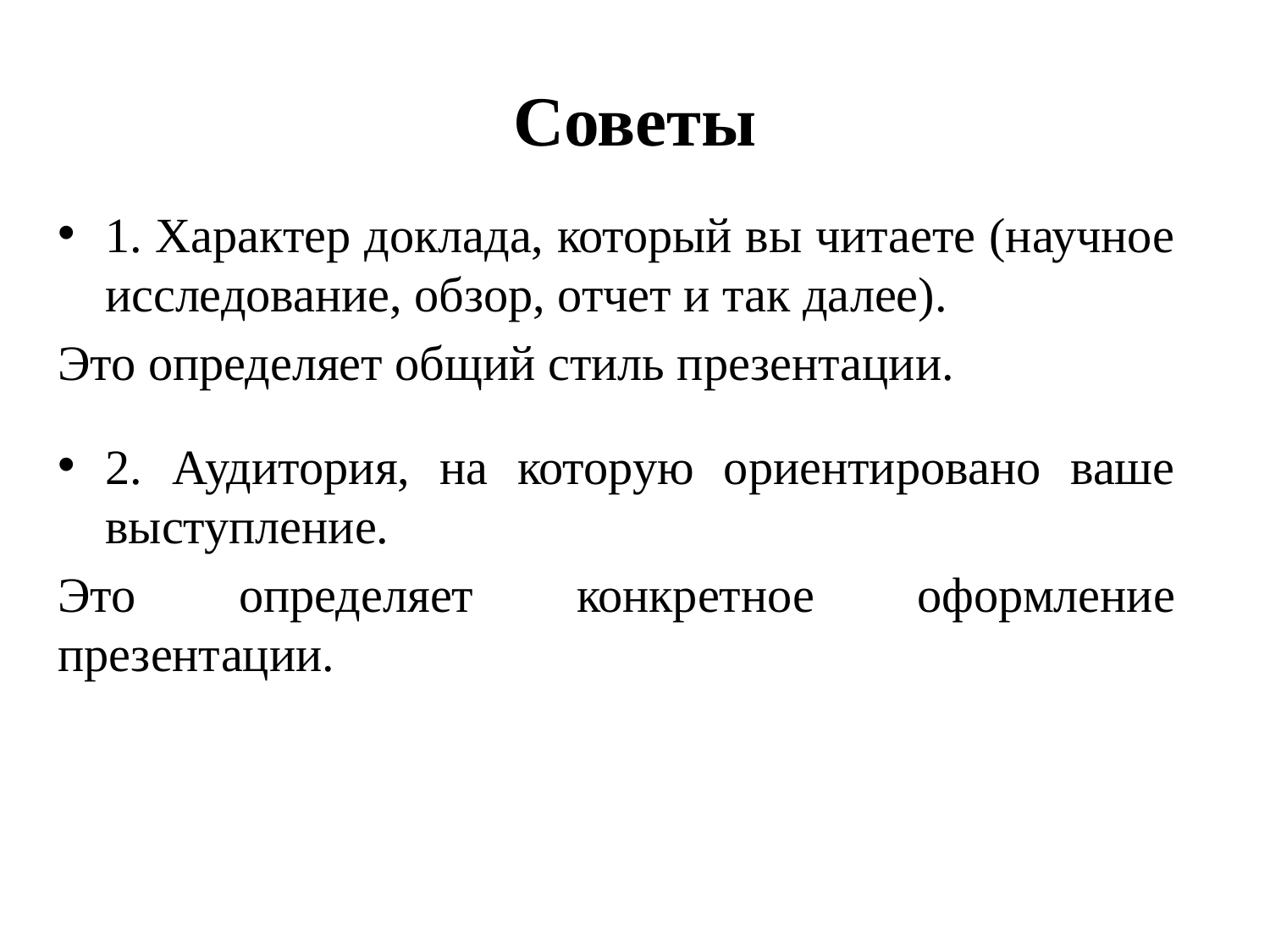

Советы
1. Характер доклада, который вы читаете (научное исследование, обзор, отчет и так далее).
Это определяет общий стиль презентации.

2. Аудитория, на которую ориентировано ваше выступление.
Это определяет конкретное оформление презентации.